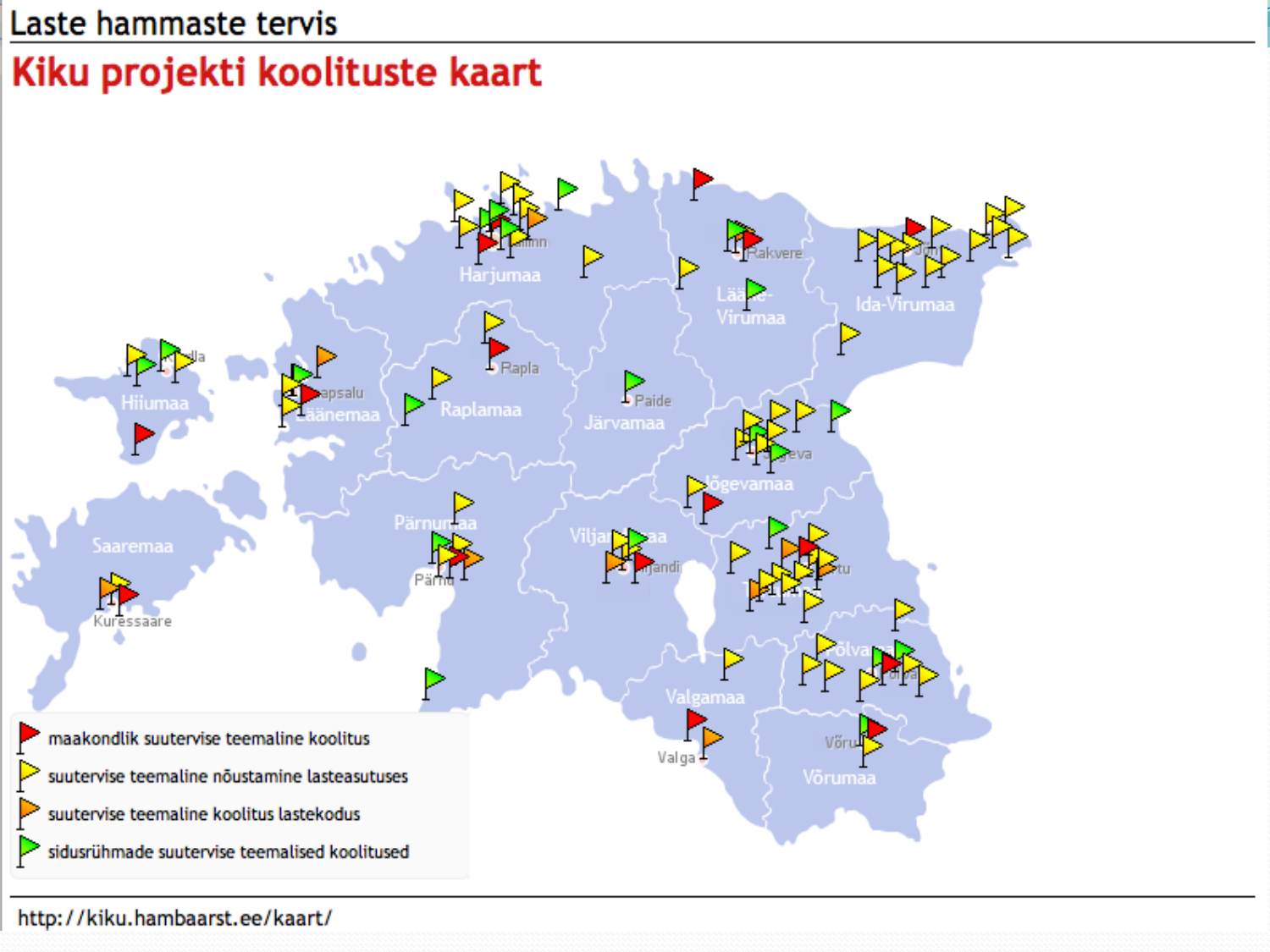

# Geograafia

Kokku toimus 21 teabe-koolituspäeva loengut eri maakondades.